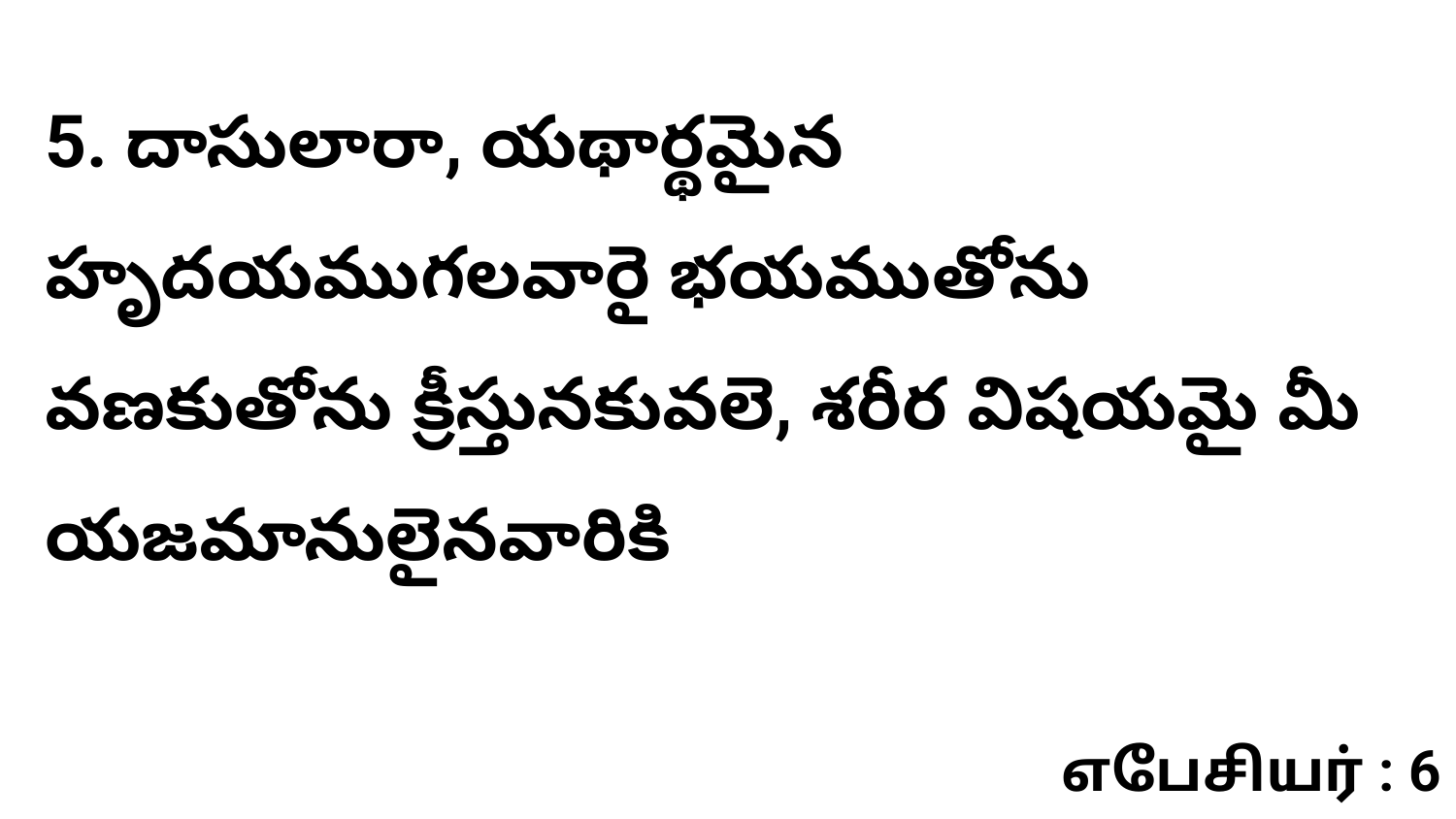

5. దాసులారా, యథార్థమైన హృదయముగలవారై భయముతోను వణకుతోను క్రీస్తునకువలె, శరీర విషయమై మీ యజమానులైనవారికి
எபேசியர் : 6